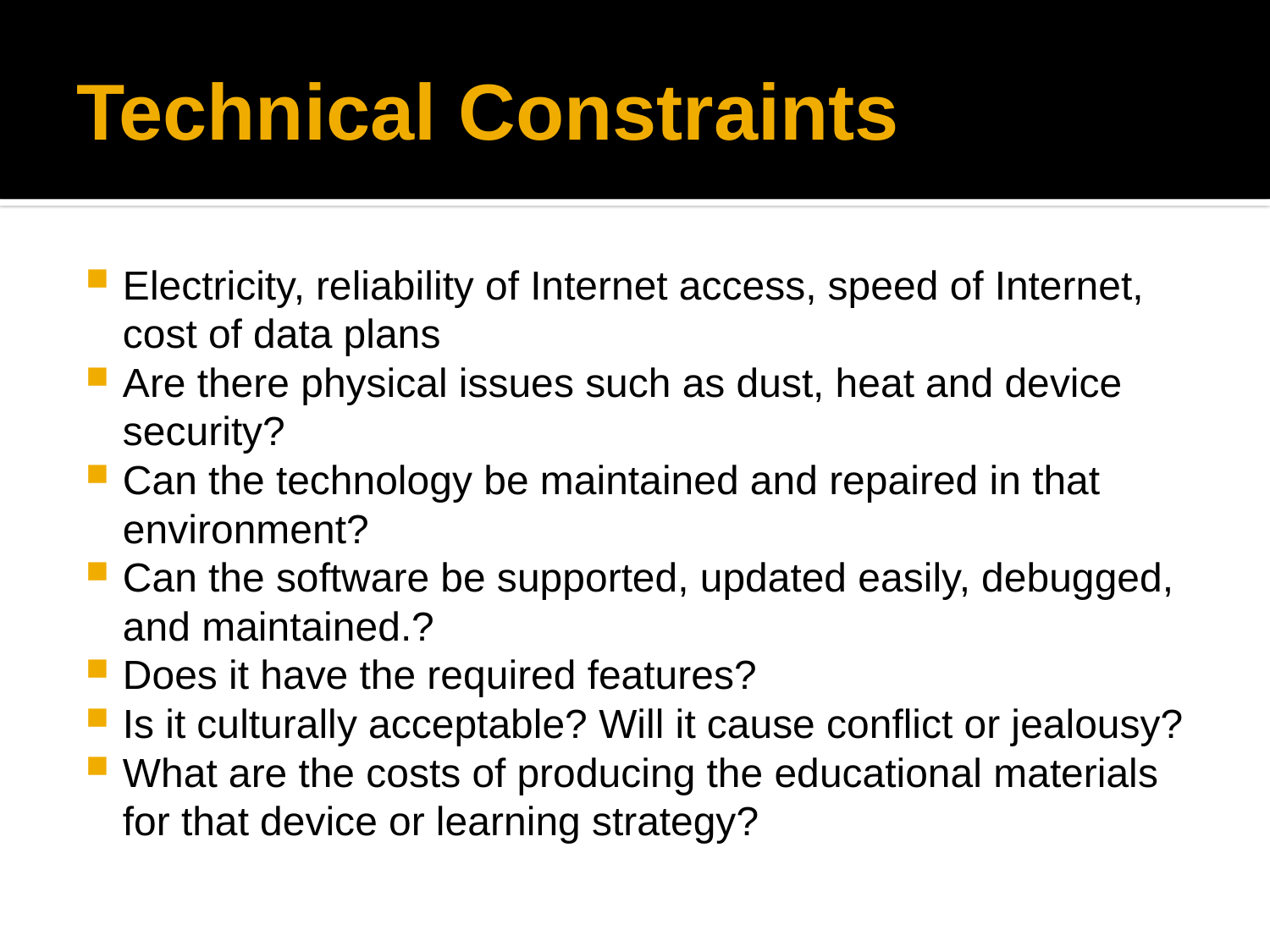

# Technical Constraints
Electricity, reliability of Internet access, speed of Internet, cost of data plans
Are there physical issues such as dust, heat and device security?
Can the technology be maintained and repaired in that environment?
Can the software be supported, updated easily, debugged, and maintained.?
Does it have the required features?
Is it culturally acceptable? Will it cause conflict or jealousy?
What are the costs of producing the educational materials for that device or learning strategy?